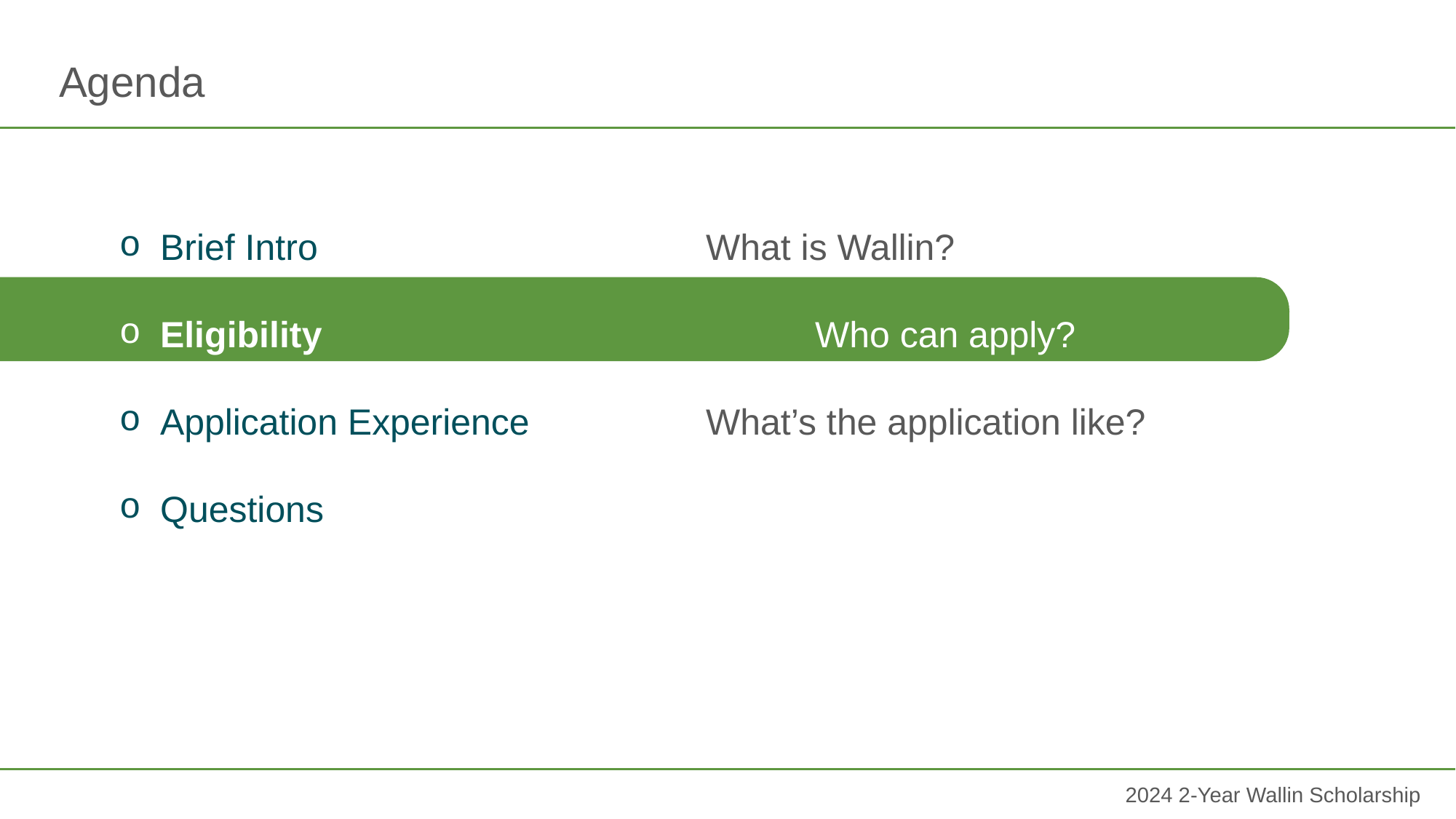

Agenda
Brief Intro				What is Wallin? ?
Eligibility					Who can apply?
Application Experience		What’s the application like?
Questions

2024 2-Year Wallin Scholarship